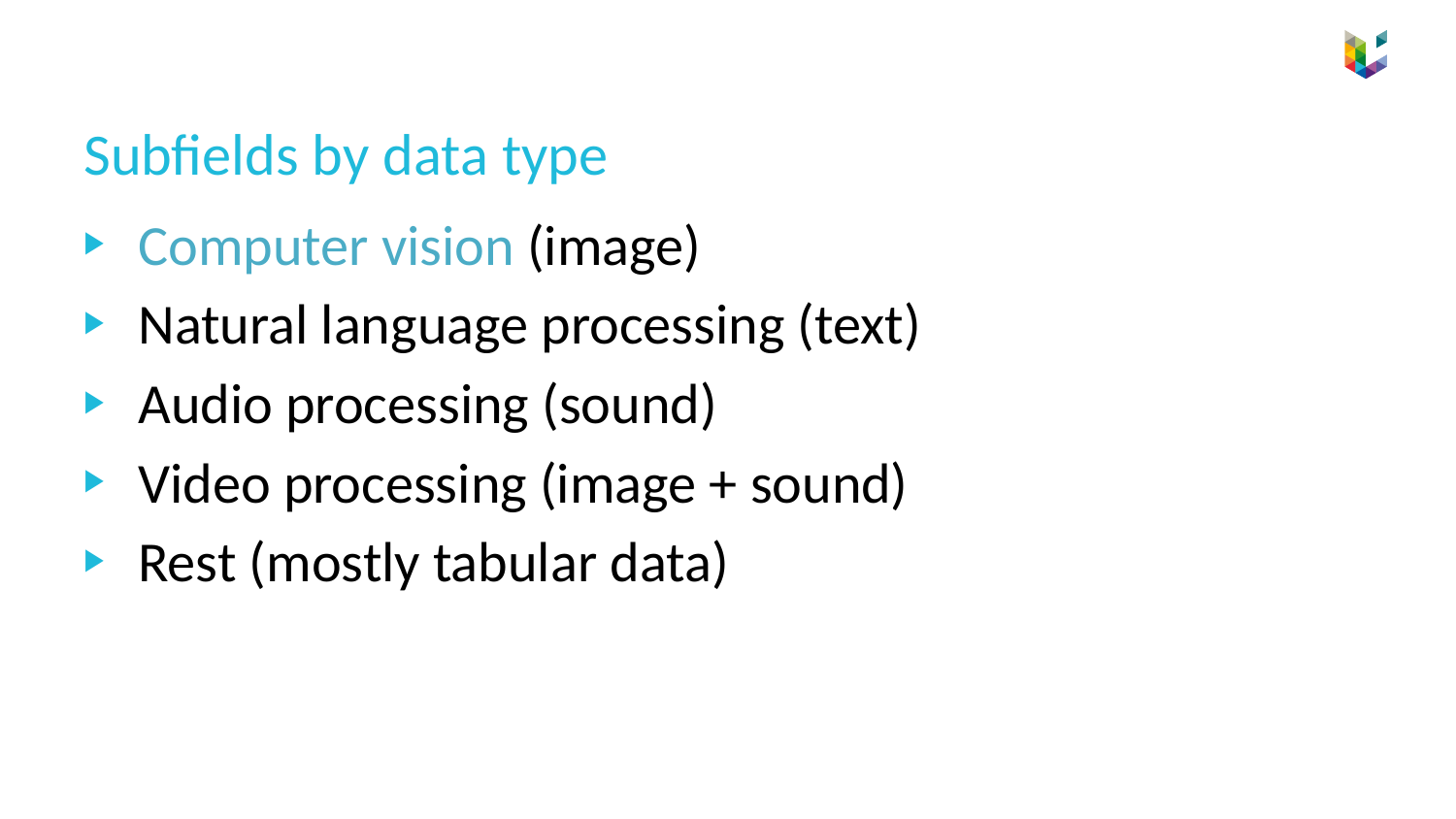

# Subfields by data type
Computer vision (image)
Natural language processing (text)
Audio processing (sound)
Video processing (image + sound)
Rest (mostly tabular data)